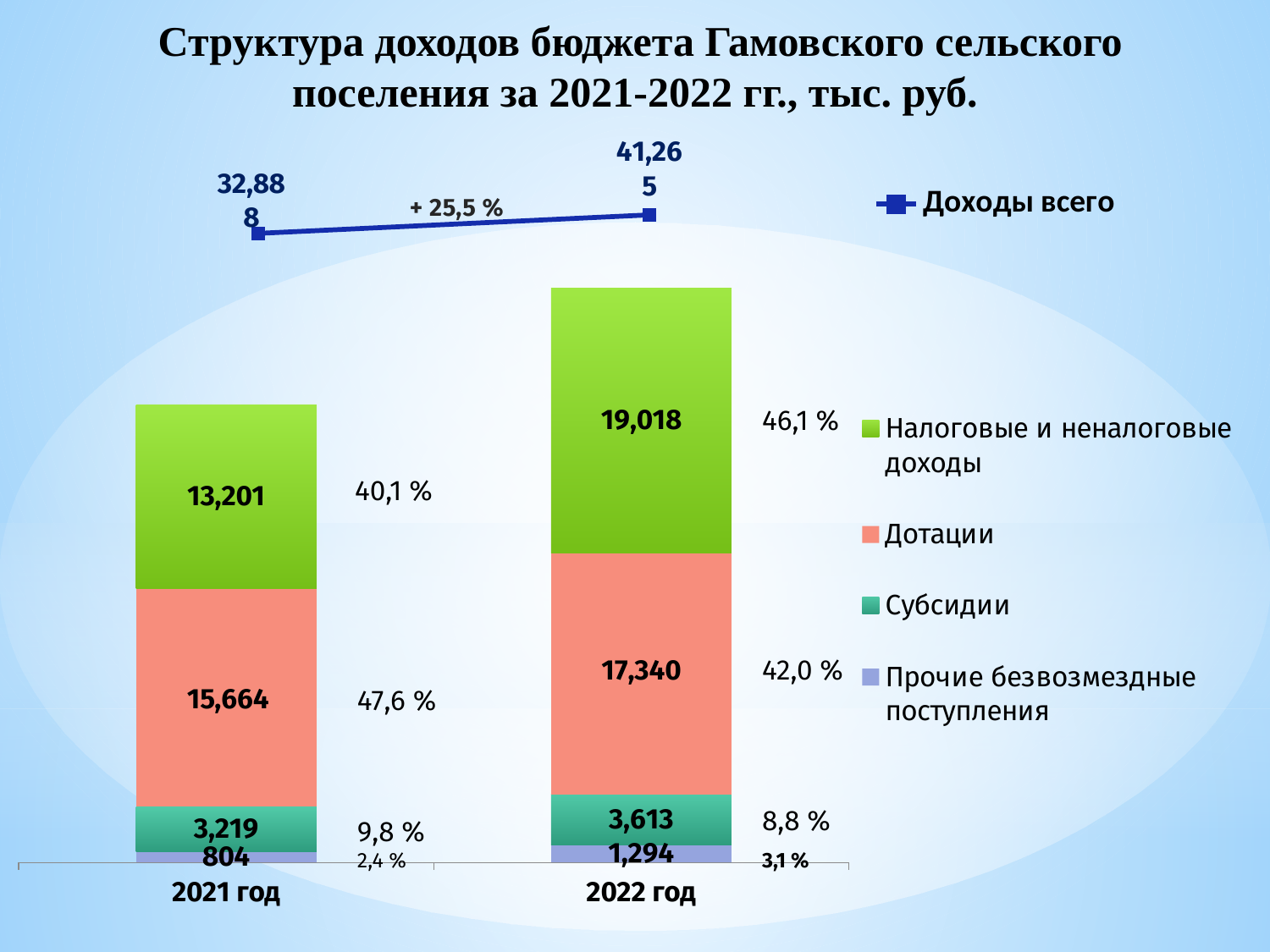

Структура доходов бюджета Гамовского сельского поселения за 2021-2022 гг., тыс. руб.

### Chart

| Category | Доходы всего |
|---|---|
| 2021 | 32887.98 |
| 2022 | 41265.03 |

### Chart

| Category | Прочие безвозмездные поступления | Субсидии | Дотации | Налоговые и неналоговые доходы  |
|---|---|---|---|---|
| 2021 год | 803.66 | 3218.65 | 15664.4 | 13201.26 |
| 2022 год | 1294.34 | 3613.02 | 17339.8 | 19017.87 |
46,1 %
 40,1 %
42,0 %
47,6 %
8,8 %
9,8 %

2,4 %
3,1 %